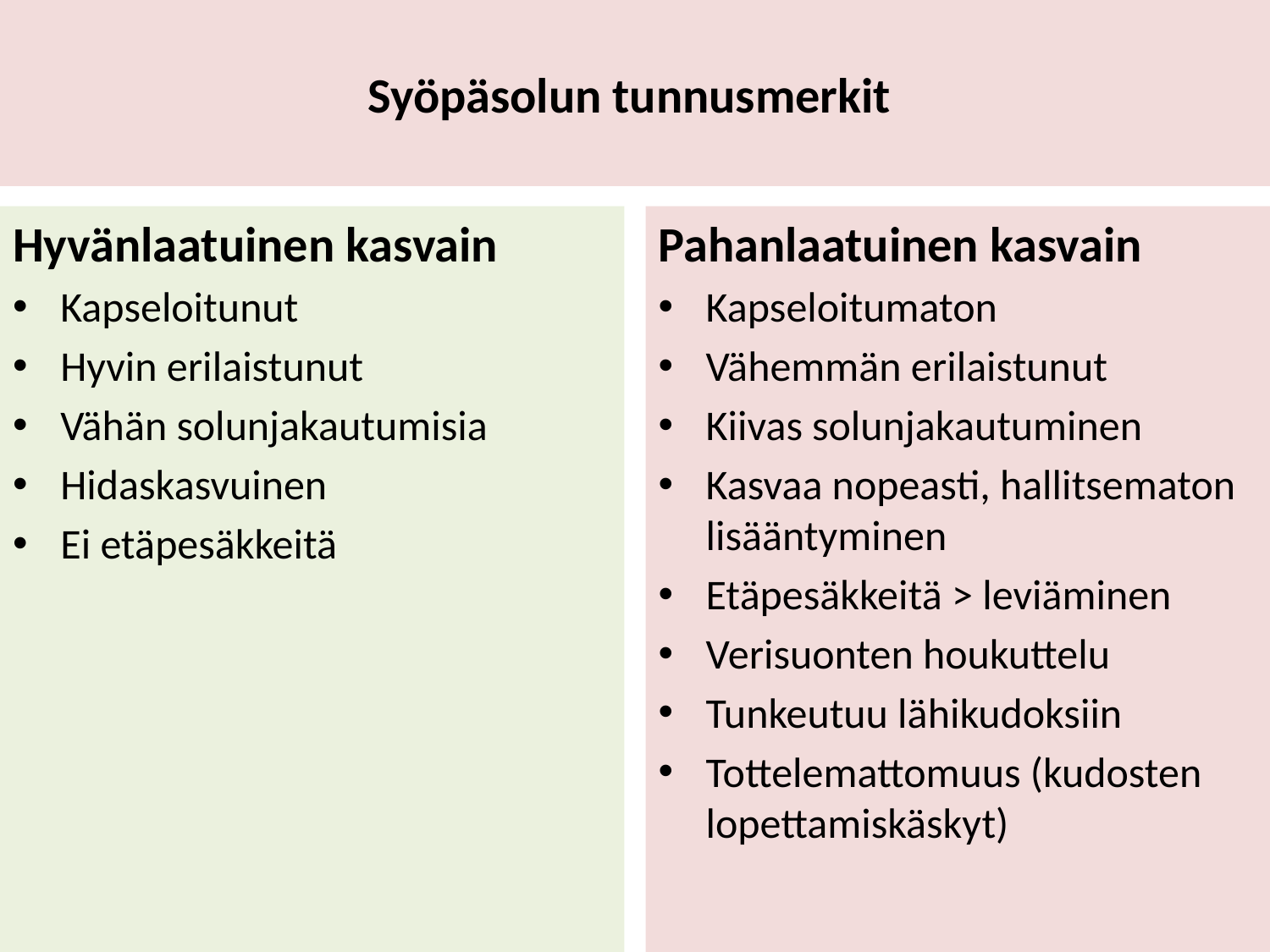

# Syöpäsolun tunnusmerkit
Hyvänlaatuinen kasvain
Kapseloitunut
Hyvin erilaistunut
Vähän solunjakautumisia
Hidaskasvuinen
Ei etäpesäkkeitä

Pahanlaatuinen kasvain
Kapseloitumaton
Vähemmän erilaistunut
Kiivas solunjakautuminen
Kasvaa nopeasti, hallitsematon lisääntyminen
Etäpesäkkeitä > leviäminen
Verisuonten houkuttelu
Tunkeutuu lähikudoksiin
Tottelemattomuus (kudosten lopettamiskäskyt)